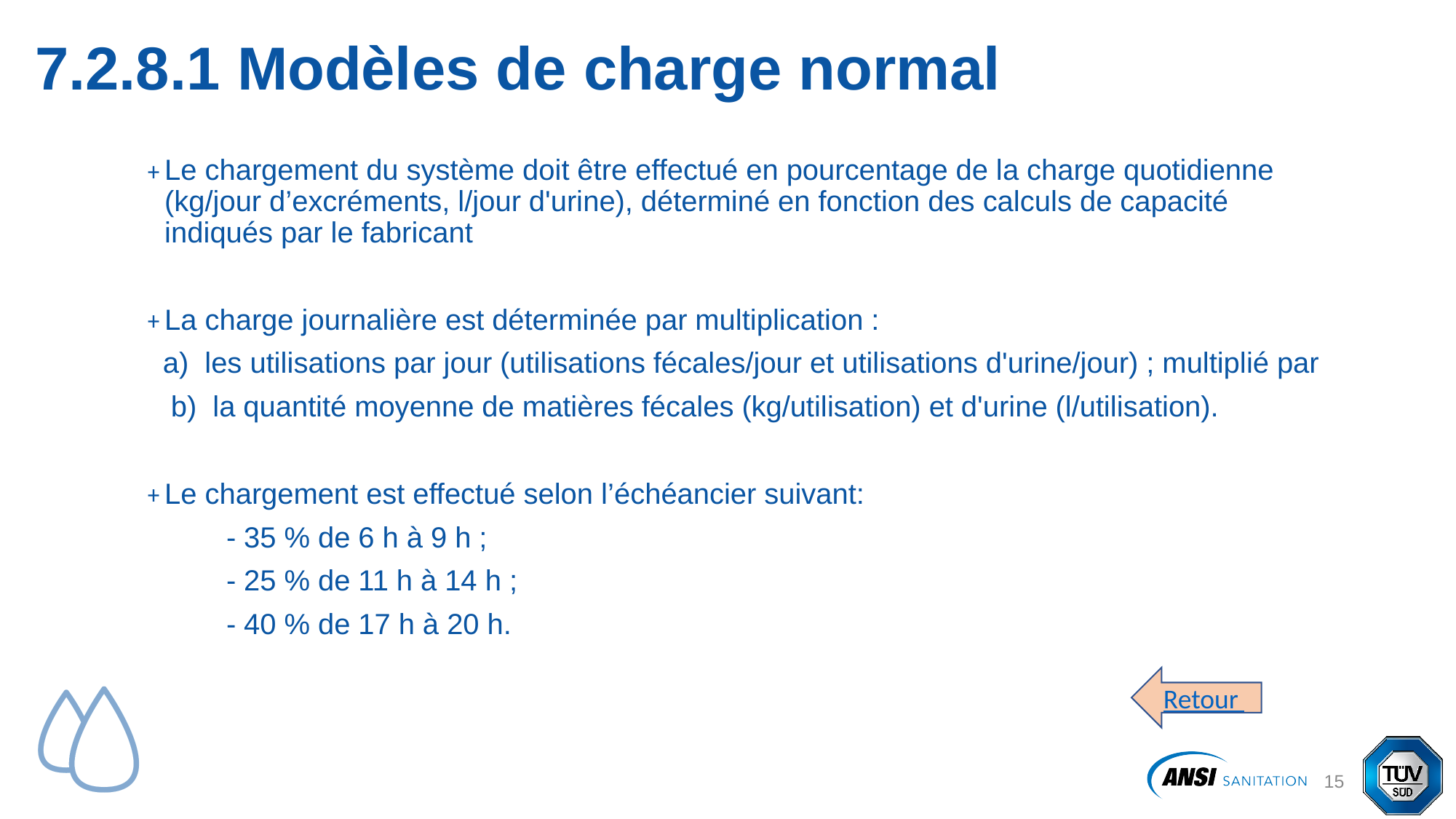

# 7.2.8.1 Modèles de charge normal
Le chargement du système doit être effectué en pourcentage de la charge quotidienne (kg/jour d’excréments, l/jour d'urine), déterminé en fonction des calculs de capacité indiqués par le fabricant

La charge journalière est déterminée par multiplication :
   a)  les utilisations par jour (utilisations fécales/jour et utilisations d'urine/jour) ; multiplié par
    b)  la quantité moyenne de matières fécales (kg/utilisation) et d'urine (l/utilisation).

Le chargement est effectué selon l’échéancier suivant:
	- 35 % de 6 h à 9 h ;
	- 25 % de 11 h à 14 h ;
	- 40 % de 17 h à 20 h.

Retour
15